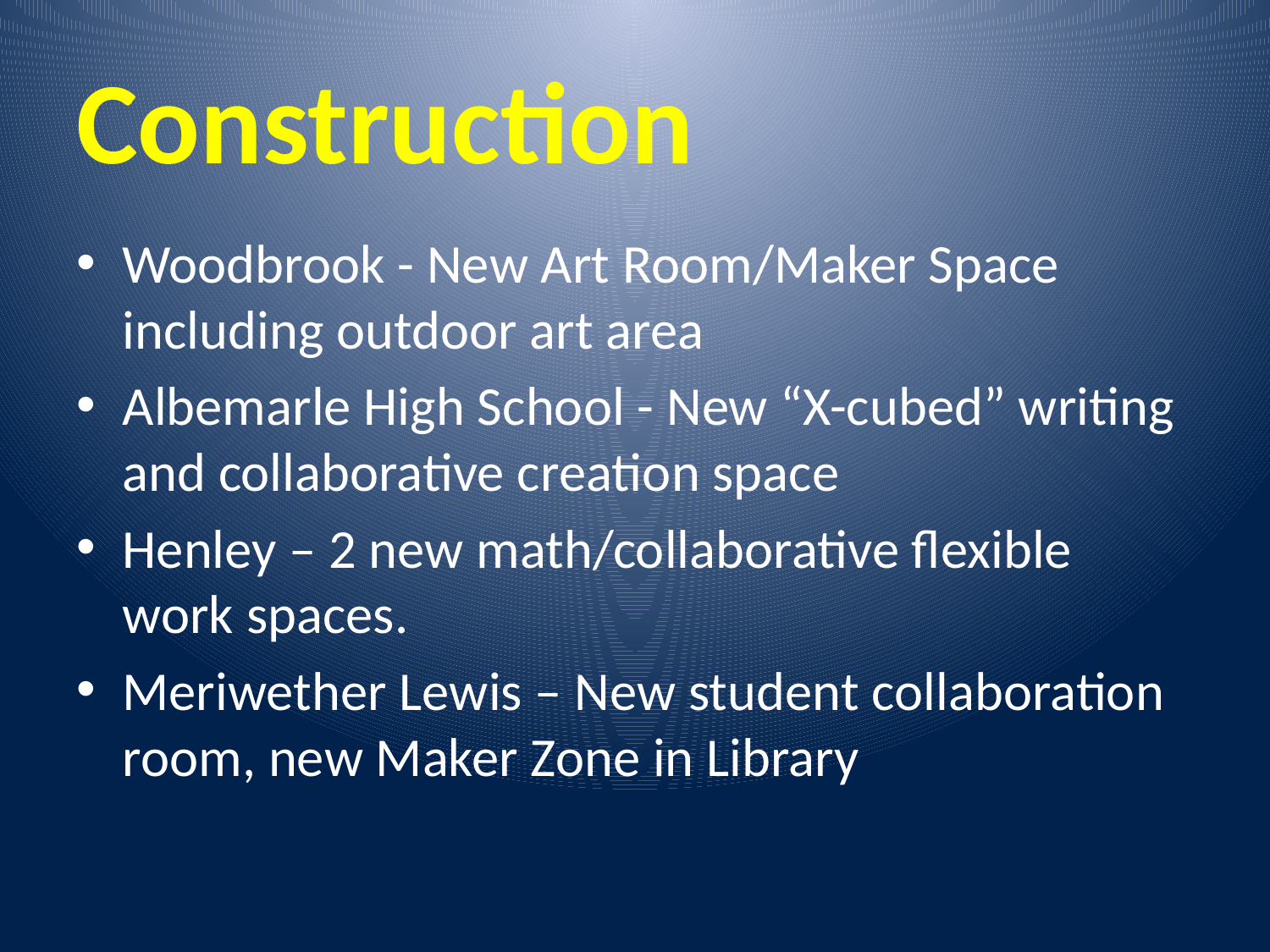

# Construction
Woodbrook - New Art Room/Maker Space
including outdoor art area
Albemarle High School - New “X-cubed” writing and collaborative creation space
Henley – 2 new math/collaborative flexible work spaces.
Meriwether Lewis – New student collaboration room, new Maker Zone in Library